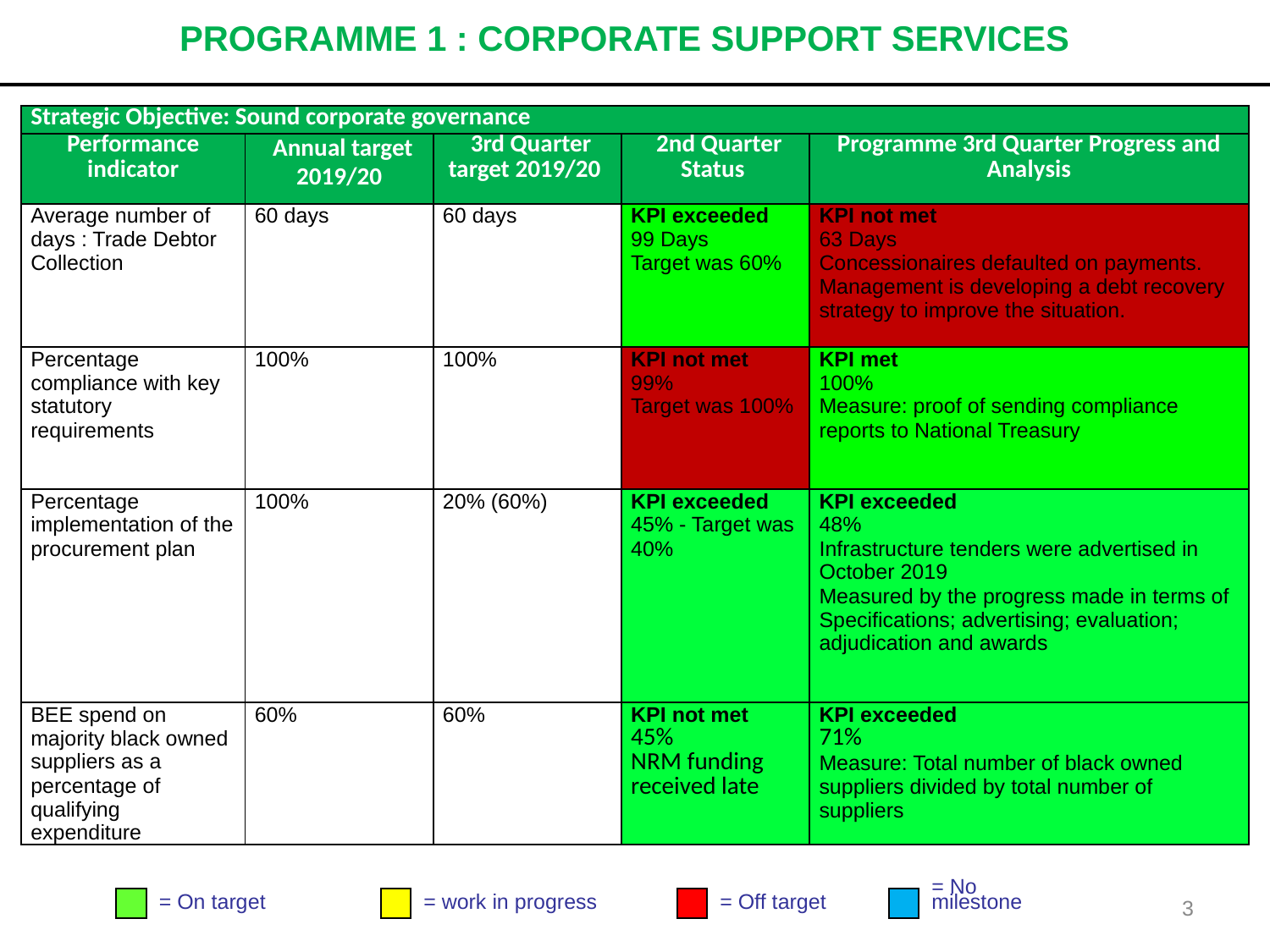

# PROGRAMME 1 : CORPORATE SUPPORT SERVICES

| Strategic Objective: Sound corporate governance |  |  |  |  |
| --- | --- | --- | --- | --- |
| Performance indicator | Annual target 2019/20 | 3rd Quarter target 2019/20 | 2nd Quarter Status | Programme 3rd Quarter Progress and Analysis |
| Average number of days : Trade Debtor Collection | 60 days | 60 days | KPI exceeded 99 Days Target was 60% | KPI not met 63 Days Concessionaires defaulted on payments. Management is developing a debt recovery strategy to improve the situation. |
| Percentage compliance with key statutory requirements | 100% | 100% | KPI not met 99% Target was 100% | KPI met 100% Measure: proof of sending compliance reports to National Treasury |
| Percentage implementation of the procurement plan | 100% | 20% (60%) | KPI exceeded 45% - Target was 40% | KPI exceeded 48% Infrastructure tenders were advertised in October 2019 Measured by the progress made in terms of Specifications; advertising; evaluation; adjudication and awards |
| BEE spend on majority black owned suppliers as a percentage of qualifying expenditure | 60% | 60% | KPI not met 45% NRM funding received late | KPI exceeded 71% Measure: Total number of black owned suppliers divided by total number of suppliers |
3
= On target
= work in progress
= Off target

= No
milestone